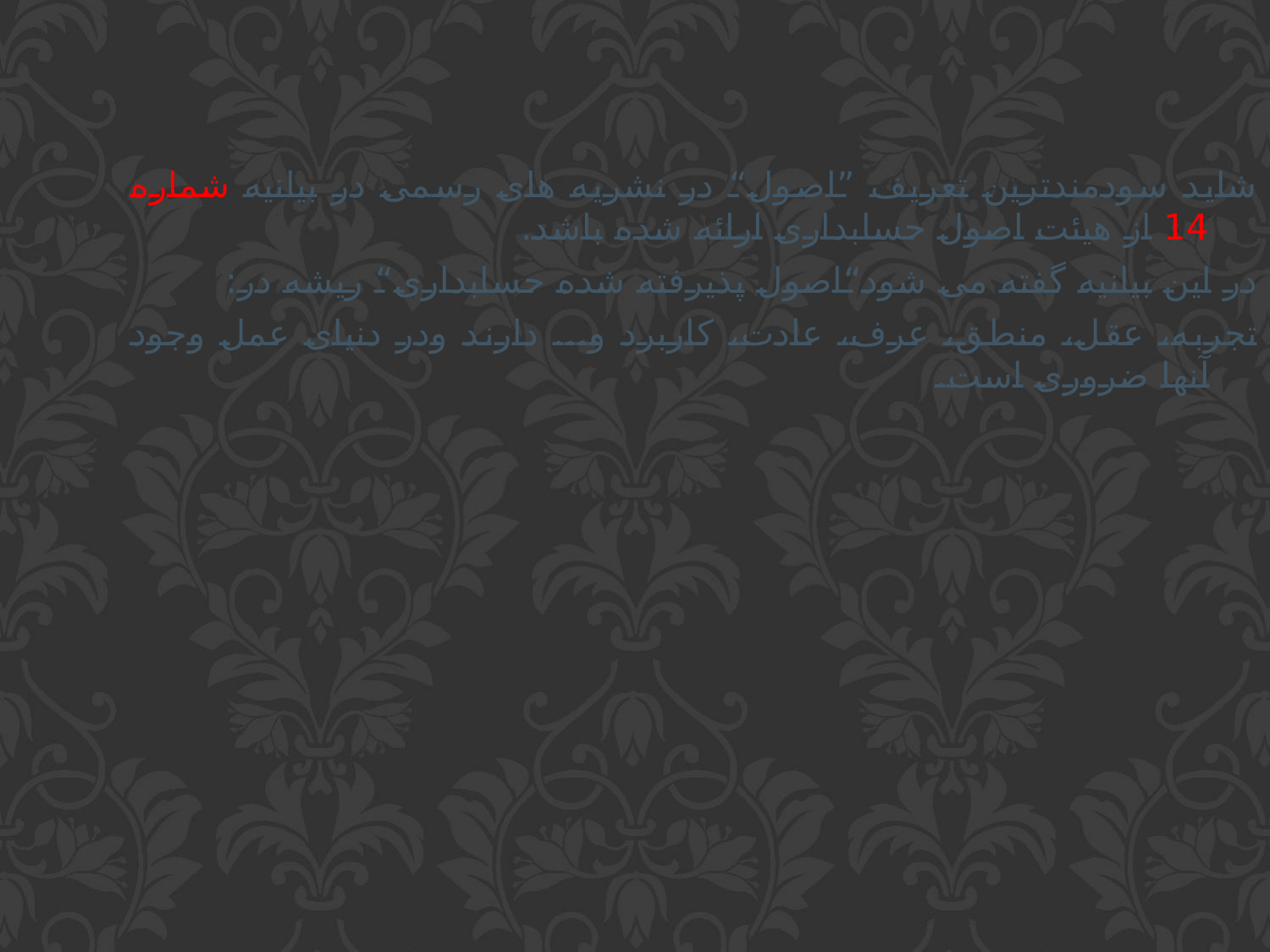

شاید سودمندترین تعریف ”اصول“ در نشریه های رسمی در بیانیه شماره 14 از هیئت اصول حسابداری ارائه شده باشد.
در این بیانیه گفته می شود“اصول پذیرفته شده حسابداری“ ریشه در:
تجربه، عقل، منطق، عرف، عادت، کاربرد و... دارند ودر دنیای عمل وجود آنها ضروری است.